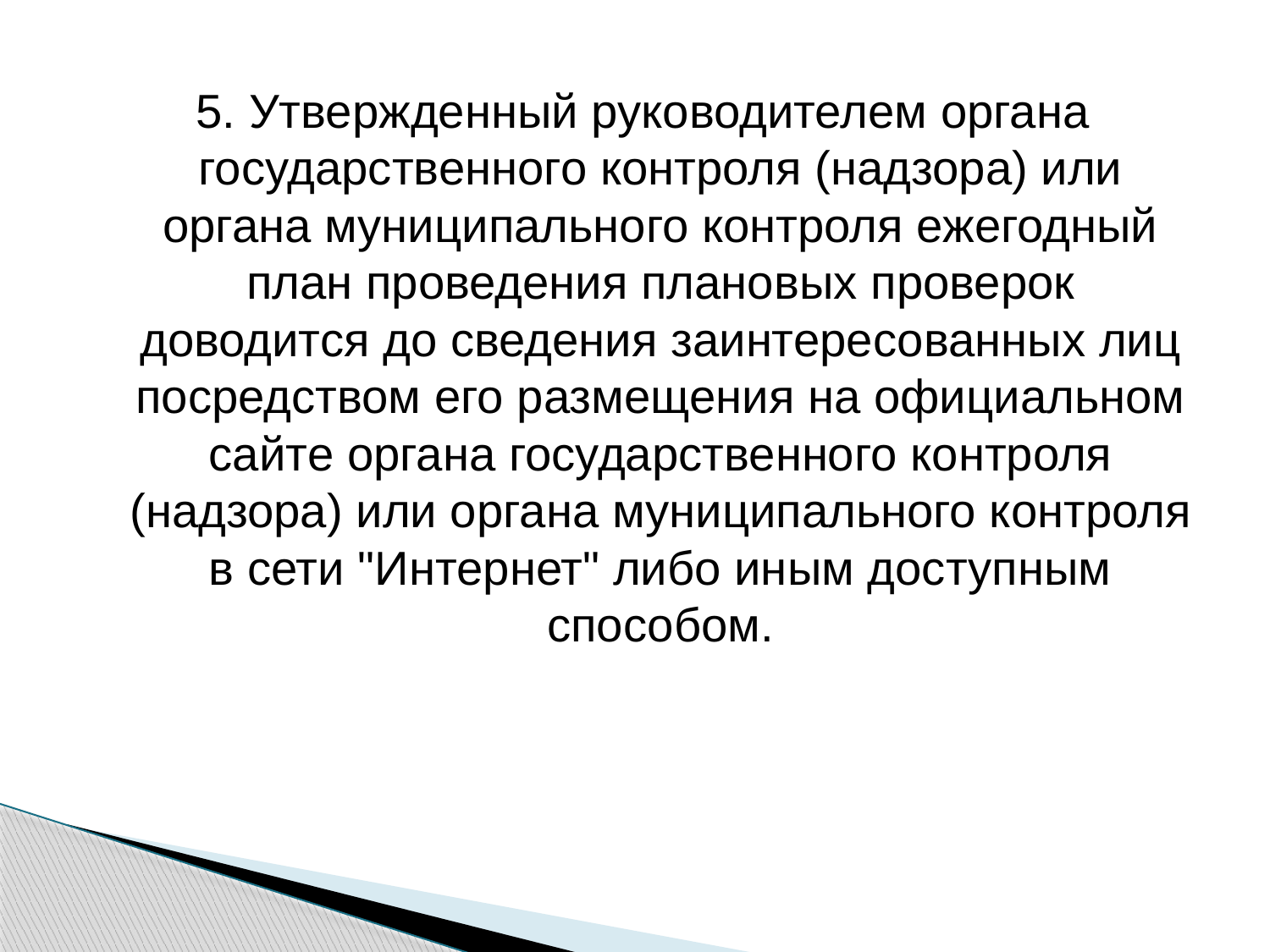

5. Утвержденный руководителем органа государственного контроля (надзора) или органа муниципального контроля ежегодный план проведения плановых проверок доводится до сведения заинтересованных лиц посредством его размещения на официальном сайте органа государственного контроля (надзора) или органа муниципального контроля в сети "Интернет" либо иным доступным способом.